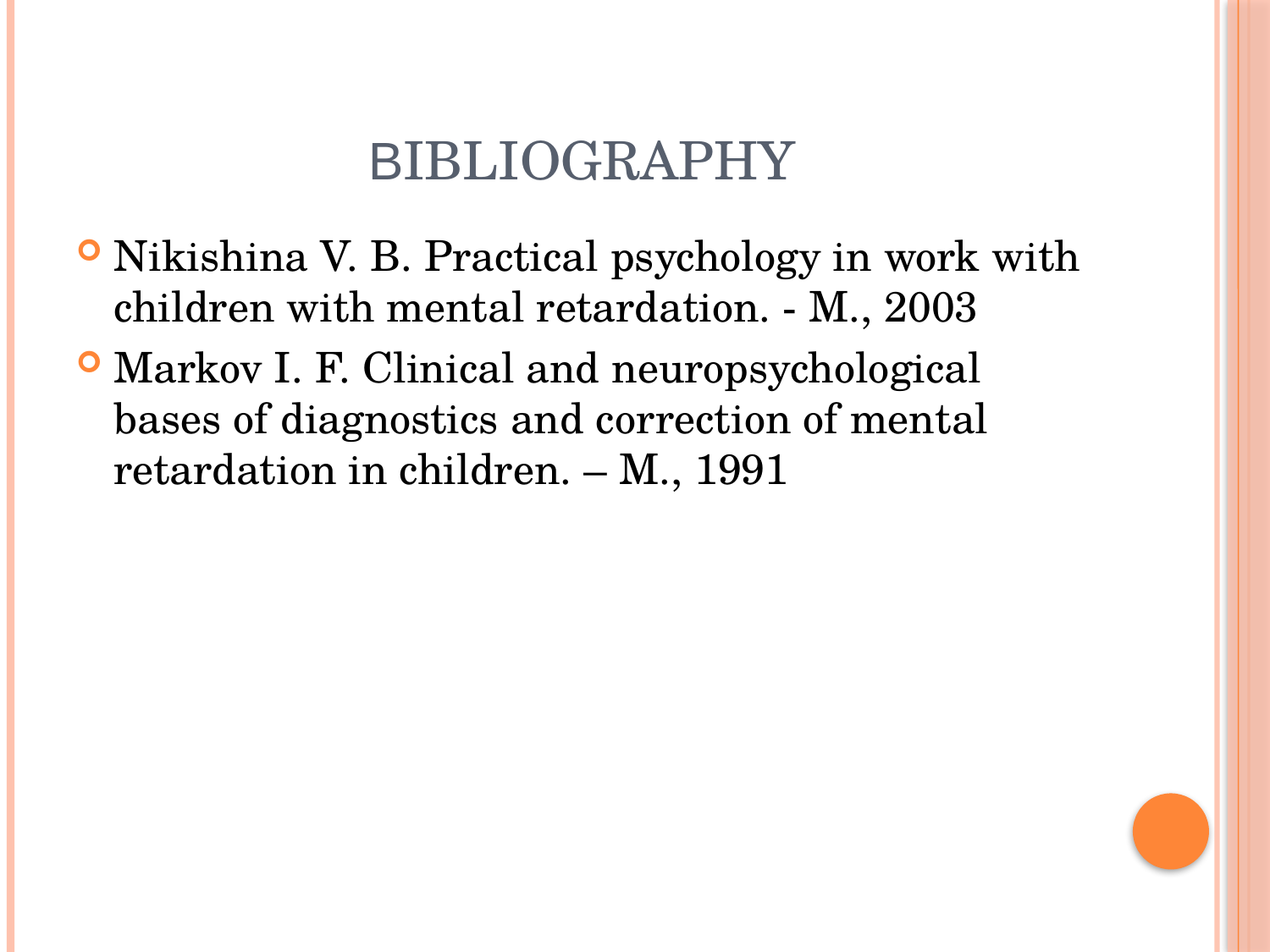

# Вibliography
Nikishina V. B. Practical psychology in work with children with mental retardation. - M., 2003
Markov I. F. Clinical and neuropsychological bases of diagnostics and correction of mental retardation in children. – M., 1991